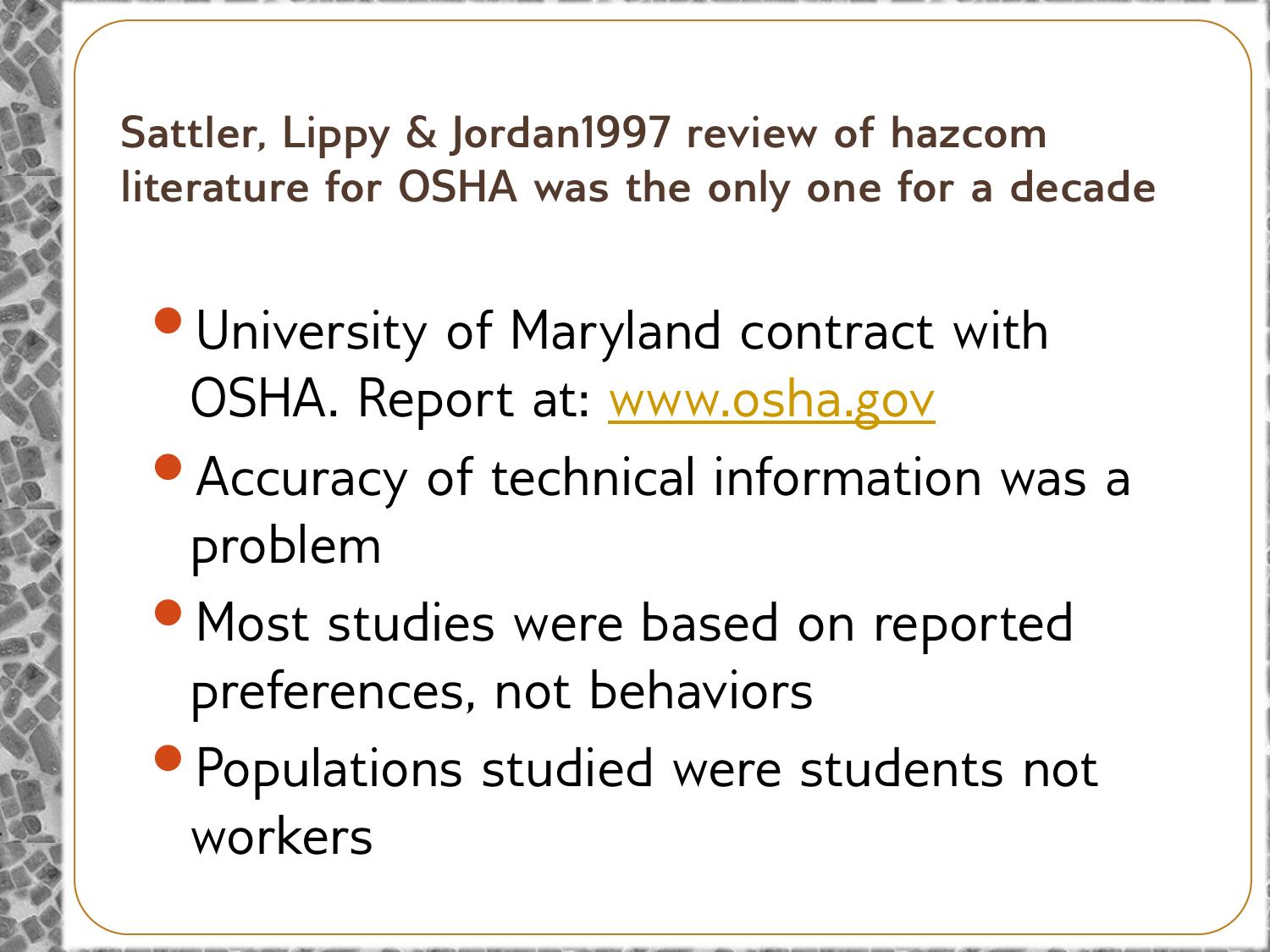

# Sattler, Lippy & Jordan1997 review of hazcom literature for OSHA was the only one for a decade
University of Maryland contract with OSHA. Report at: www.osha.gov
Accuracy of technical information was a problem
Most studies were based on reported preferences, not behaviors
Populations studied were students not workers